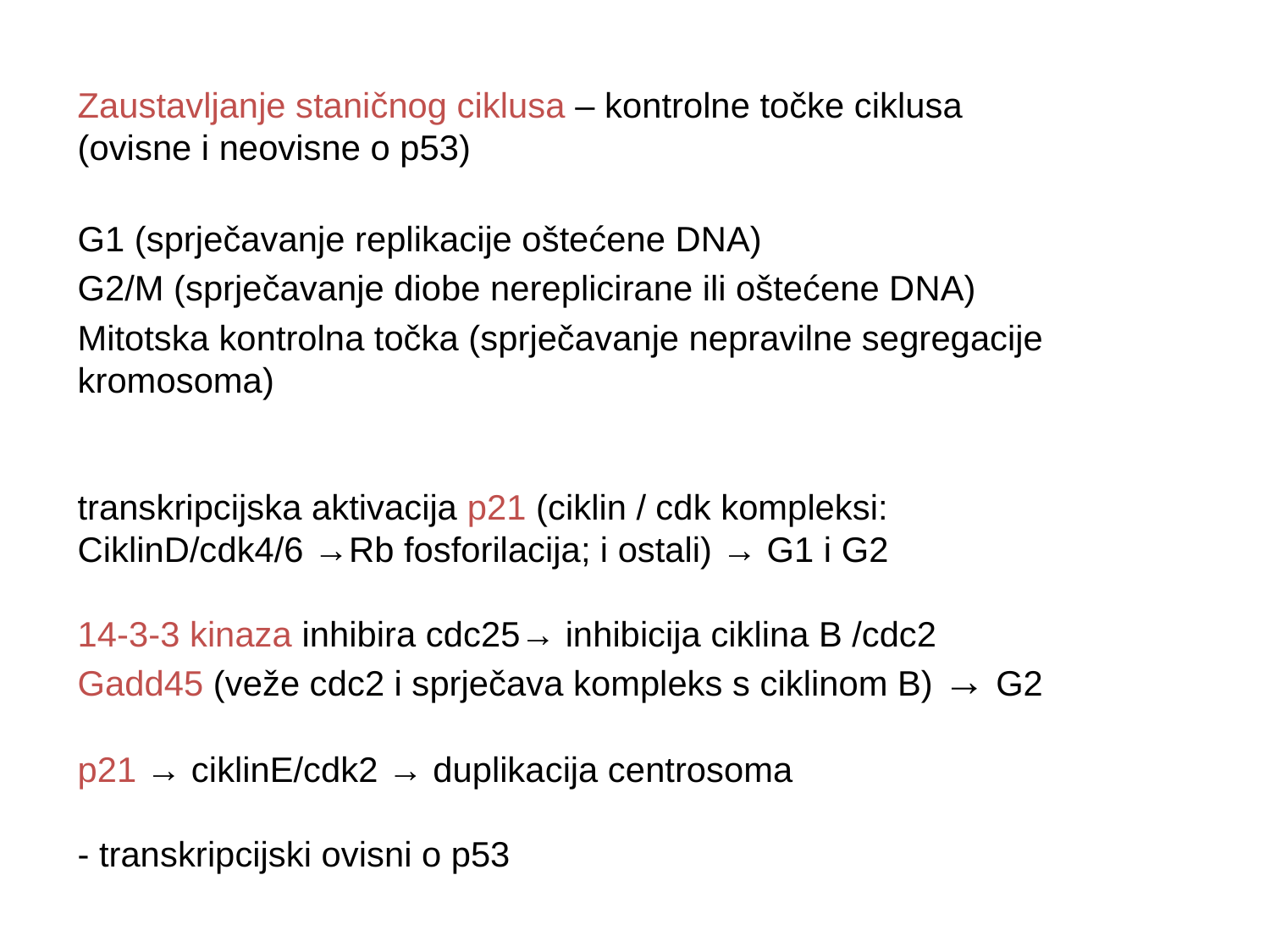

Zaustavljanje staničnog ciklusa – kontrolne točke ciklusa
(ovisne i neovisne o p53)

G1 (sprječavanje replikacije oštećene DNA)
G2/M (sprječavanje diobe nereplicirane ili oštećene DNA)
Mitotska kontrolna točka (sprječavanje nepravilne segregacije kromosoma)

transkripcijska aktivacija p21 (ciklin / cdk kompleksi:
CiklinD/cdk4/6 →Rb fosforilacija; i ostali) → G1 i G2

14-3-3 kinaza inhibira cdc25→ inhibicija ciklina B /cdc2
Gadd45 (veže cdc2 i sprječava kompleks s ciklinom B) → G2

p21 → ciklinE/cdk2 → duplikacija centrosoma

- transkripcijski ovisni o p53